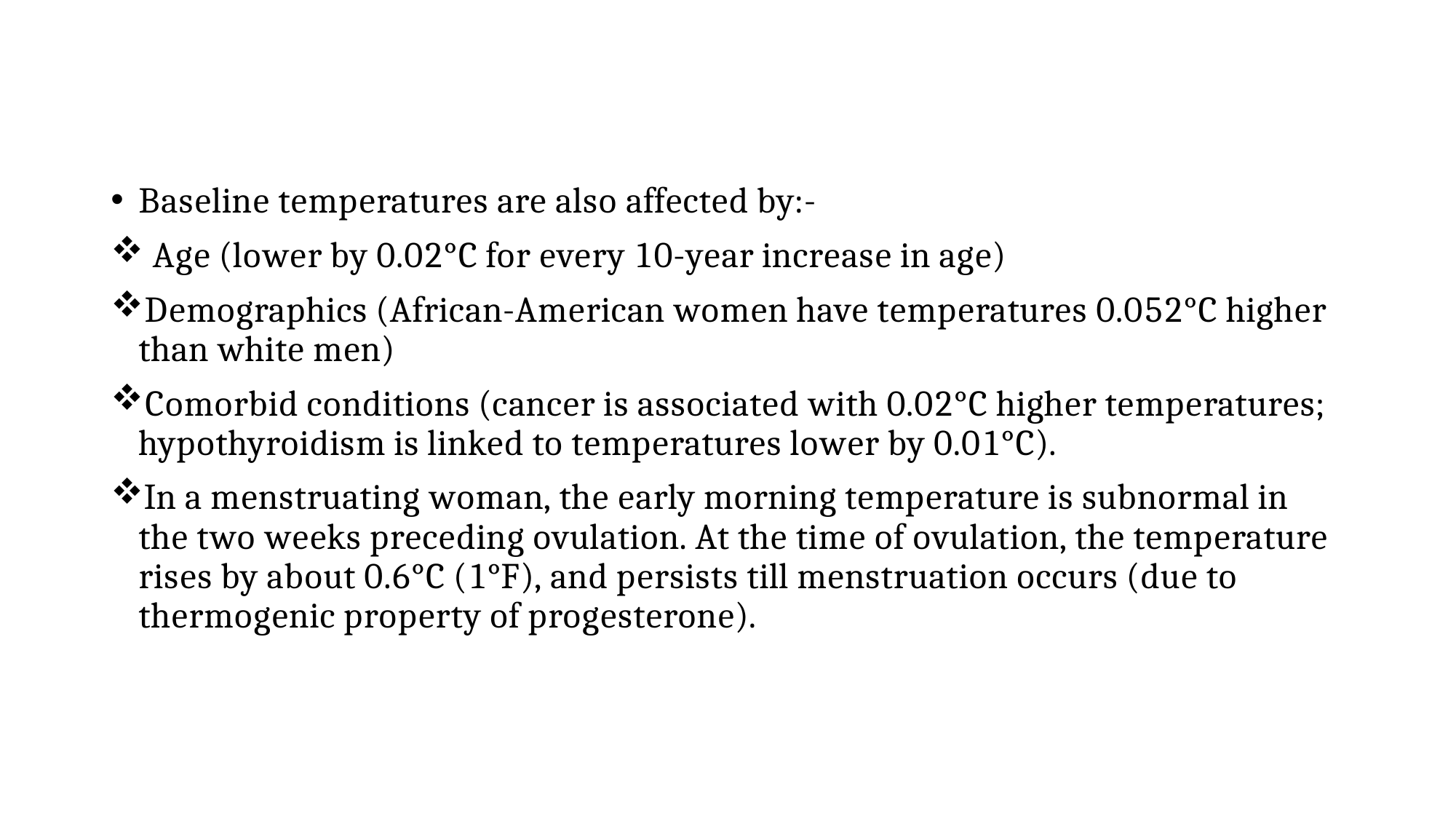

Baseline temperatures are also affected by:-
 Age (lower by 0.02°C for every 10-year increase in age)
Demographics (African-American women have temperatures 0.052°C higher than white men)
Comorbid conditions (cancer is associated with 0.02°C higher temperatures; hypothyroidism is linked to temperatures lower by 0.01°C).
In a menstruating woman, the early morning temperature is subnormal in the two weeks preceding ovulation. At the time of ovulation, the temperature rises by about 0.6°C (1°F), and persists till menstruation occurs (due to thermogenic property of progesterone).